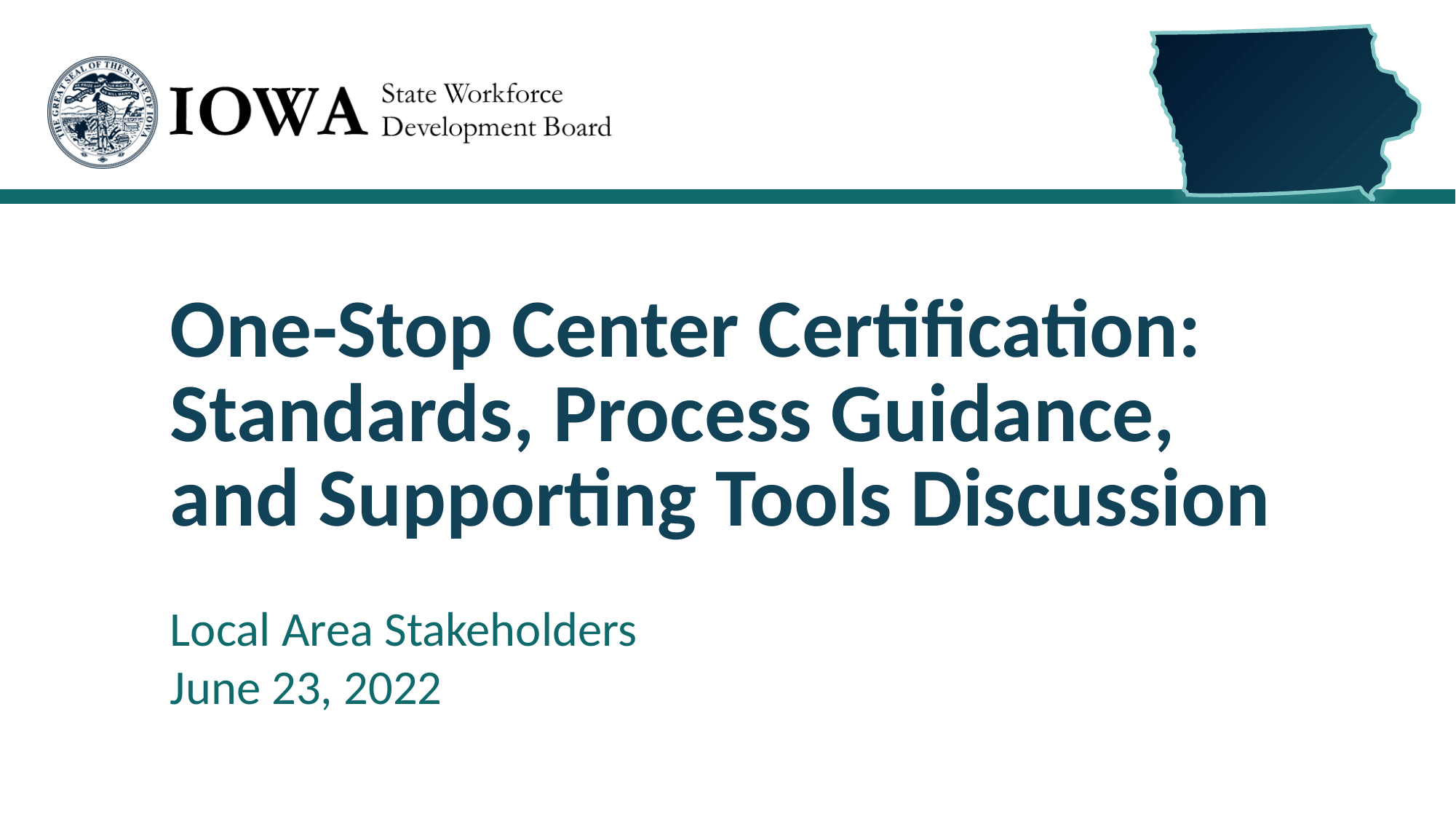

# One-Stop Center Certification: Standards, Process Guidance, and Supporting Tools Discussion
Local Area Stakeholders
June 23, 2022